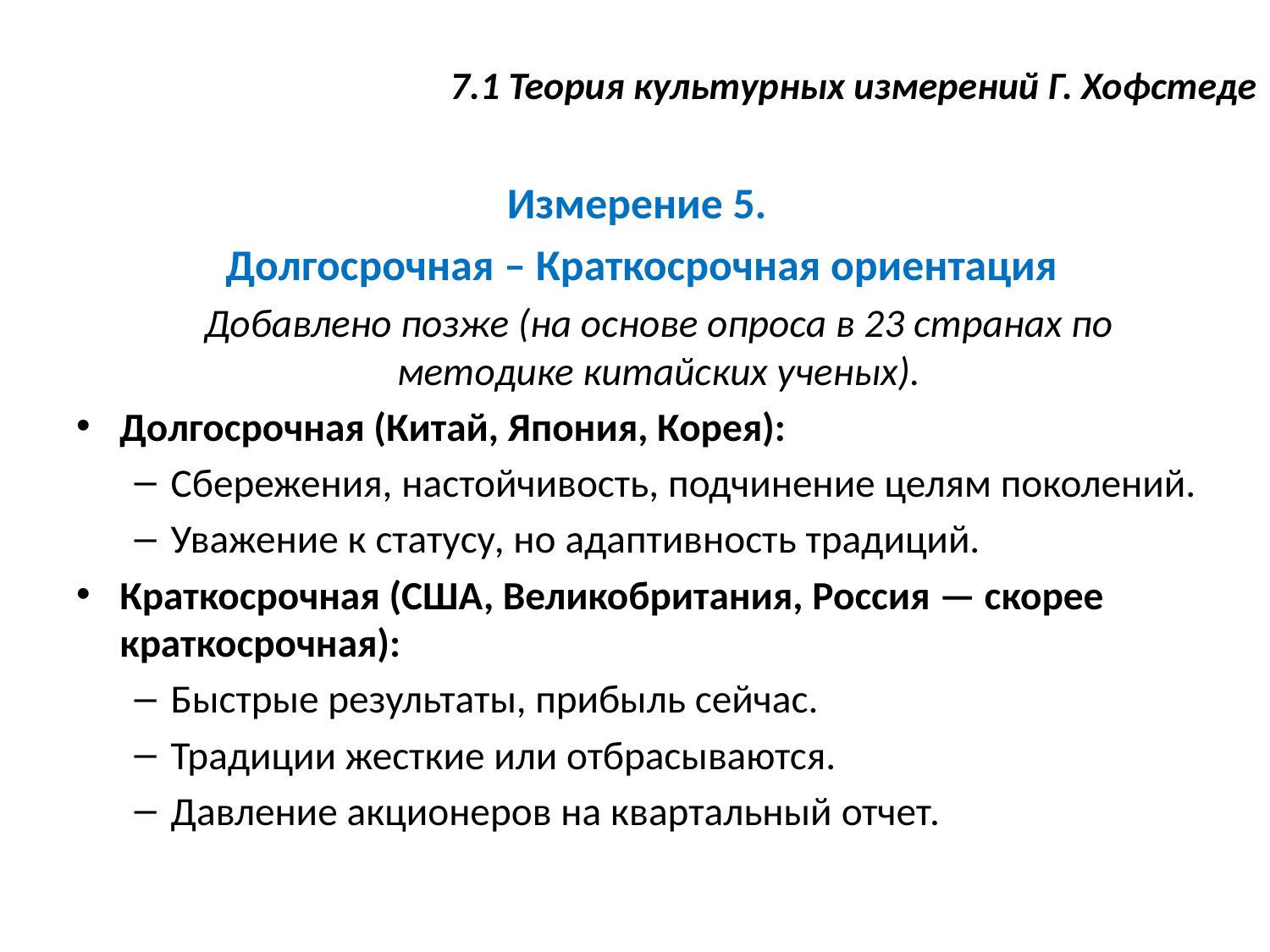

# 7.1 Теория культурных измерений Г. Хофстеде
Измерение 5.
 Долгосрочная – Краткосрочная ориентация
		Добавлено позже (на основе опроса в 23 странах по методике китайских ученых).
Долгосрочная (Китай, Япония, Корея):
Сбережения, настойчивость, подчинение целям поколений.
Уважение к статусу, но адаптивность традиций.
Краткосрочная (США, Великобритания, Россия — скорее краткосрочная):
Быстрые результаты, прибыль сейчас.
Традиции жесткие или отбрасываются.
Давление акционеров на квартальный отчет.